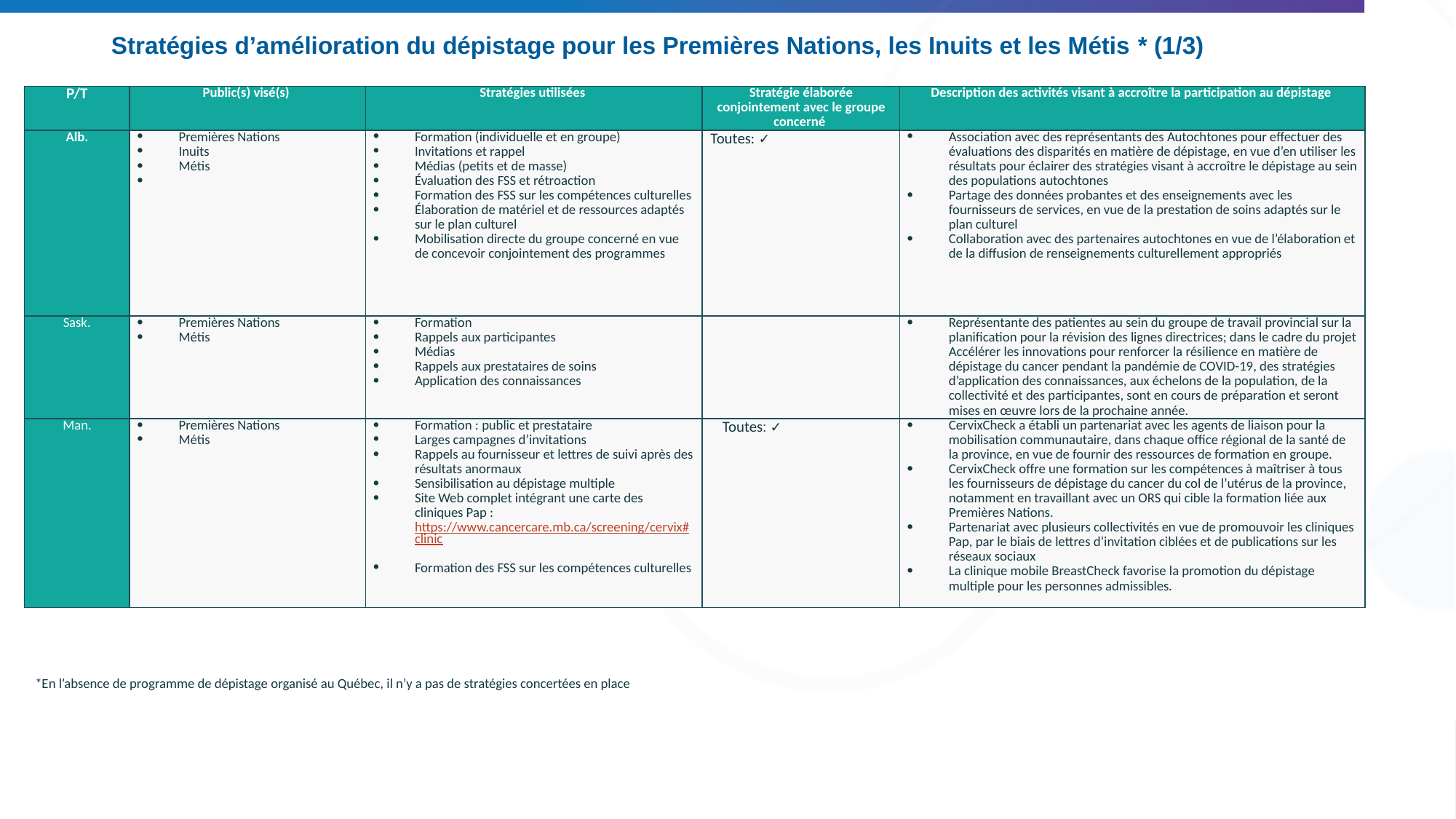

# Stratégies d’amélioration du dépistage pour les Premières Nations, les Inuits et les Métis * (1/3)
| P/T | Public(s) visé(s) | Stratégies utilisées | Stratégie élaborée conjointement avec le groupe concerné | Description des activités visant à accroître la participation au dépistage |
| --- | --- | --- | --- | --- |
| Alb. | Premières Nations Inuits Métis | Formation (individuelle et en groupe) Invitations et rappel Médias (petits et de masse) Évaluation des FSS et rétroaction Formation des FSS sur les compétences culturelles Élaboration de matériel et de ressources adaptés sur le plan culturel Mobilisation directe du groupe concerné en vue de concevoir conjointement des programmes | Toutes: ✓ | Association avec des représentants des Autochtones pour effectuer des évaluations des disparités en matière de dépistage, en vue d’en utiliser les résultats pour éclairer des stratégies visant à accroître le dépistage au sein des populations autochtones Partage des données probantes et des enseignements avec les fournisseurs de services, en vue de la prestation de soins adaptés sur le plan culturel Collaboration avec des partenaires autochtones en vue de l’élaboration et de la diffusion de renseignements culturellement appropriés |
| Sask. | Premières Nations Métis | Formation Rappels aux participantes Médias Rappels aux prestataires de soins Application des connaissances |  | Représentante des patientes au sein du groupe de travail provincial sur la planification pour la révision des lignes directrices; dans le cadre du projet Accélérer les innovations pour renforcer la résilience en matière de dépistage du cancer pendant la pandémie de COVID-19, des stratégies d’application des connaissances, aux échelons de la population, de la collectivité et des participantes, sont en cours de préparation et seront mises en œuvre lors de la prochaine année. |
| Man. | Premières Nations Métis | Formation : public et prestataire Larges campagnes d’invitations Rappels au fournisseur et lettres de suivi après des résultats anormaux Sensibilisation au dépistage multiple Site Web complet intégrant une carte des cliniques Pap : https://www.cancercare.mb.ca/screening/cervix#clinic Formation des FSS sur les compétences culturelles | Toutes: ✓ | CervixCheck a établi un partenariat avec les agents de liaison pour la mobilisation communautaire, dans chaque office régional de la santé de la province, en vue de fournir des ressources de formation en groupe. CervixCheck offre une formation sur les compétences à maîtriser à tous les fournisseurs de dépistage du cancer du col de l’utérus de la province, notamment en travaillant avec un ORS qui cible la formation liée aux Premières Nations. Partenariat avec plusieurs collectivités en vue de promouvoir les cliniques Pap, par le biais de lettres d’invitation ciblées et de publications sur les réseaux sociaux La clinique mobile BreastCheck favorise la promotion du dépistage multiple pour les personnes admissibles. |
*En l’absence de programme de dépistage organisé au Québec, il n’y a pas de stratégies concertées en place